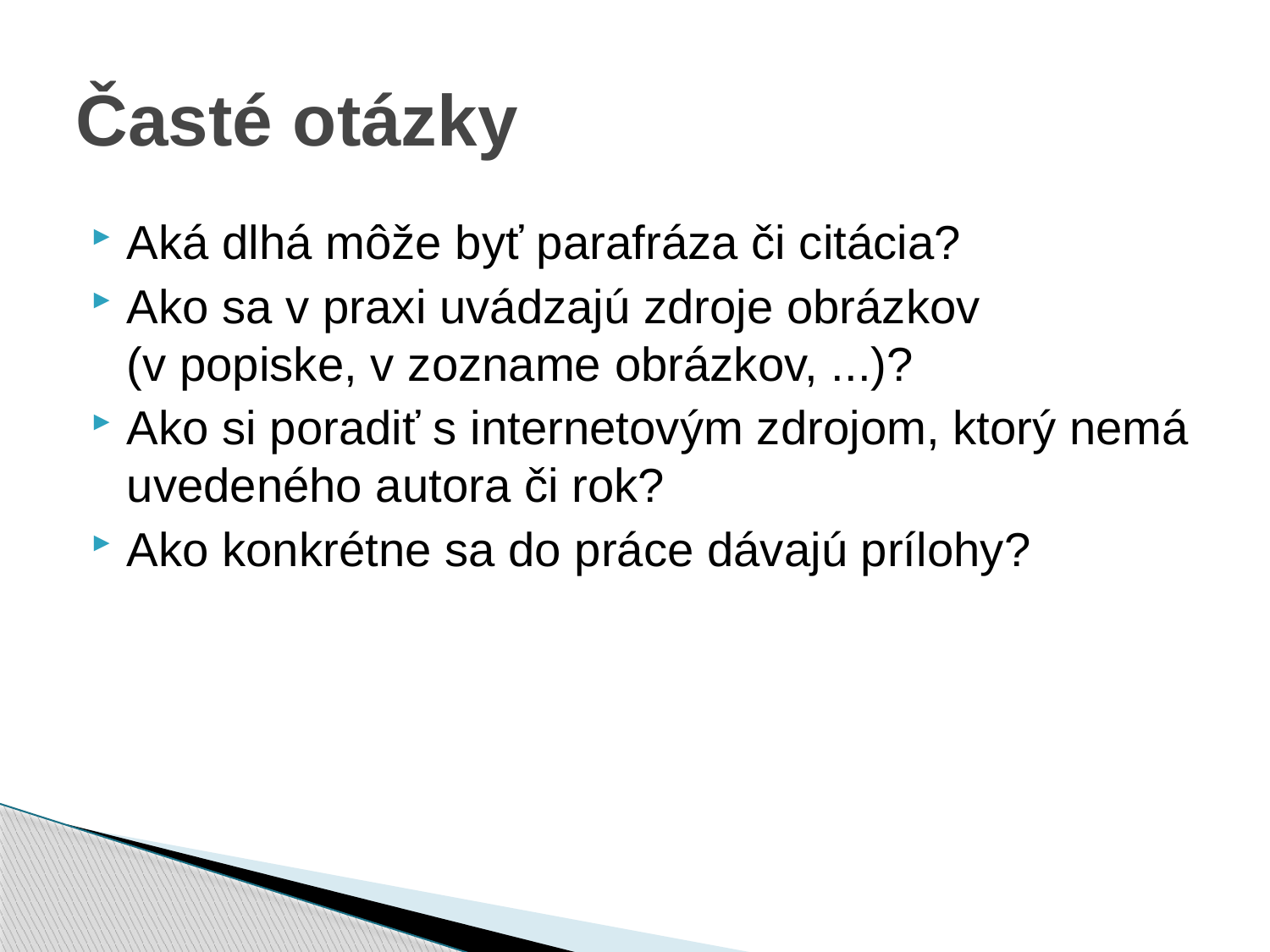

# Časté otázky
Aká dlhá môže byť parafráza či citácia?
Ako sa v praxi uvádzajú zdroje obrázkov
(v popiske, v zozname obrázkov, ...)?
Ako si poradiť s internetovým zdrojom, ktorý nemá uvedeného autora či rok?
Ako konkrétne sa do práce dávajú prílohy?